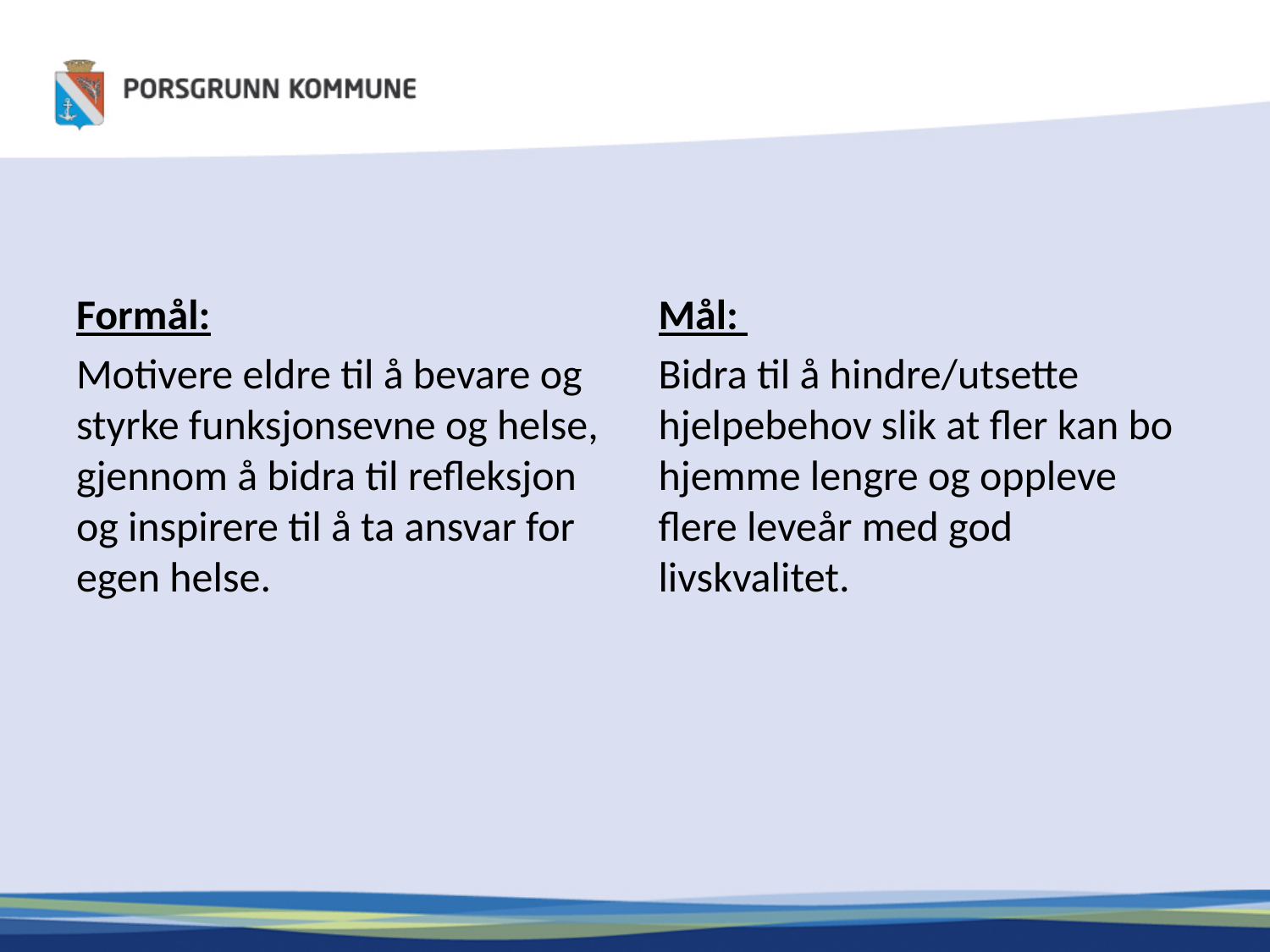

Formål:
Motivere eldre til å bevare og styrke funksjonsevne og helse, gjennom å bidra til refleksjon og inspirere til å ta ansvar for egen helse.

Mål:
Bidra til å hindre/utsette hjelpebehov slik at fler kan bo hjemme lengre og oppleve flere leveår med god livskvalitet.